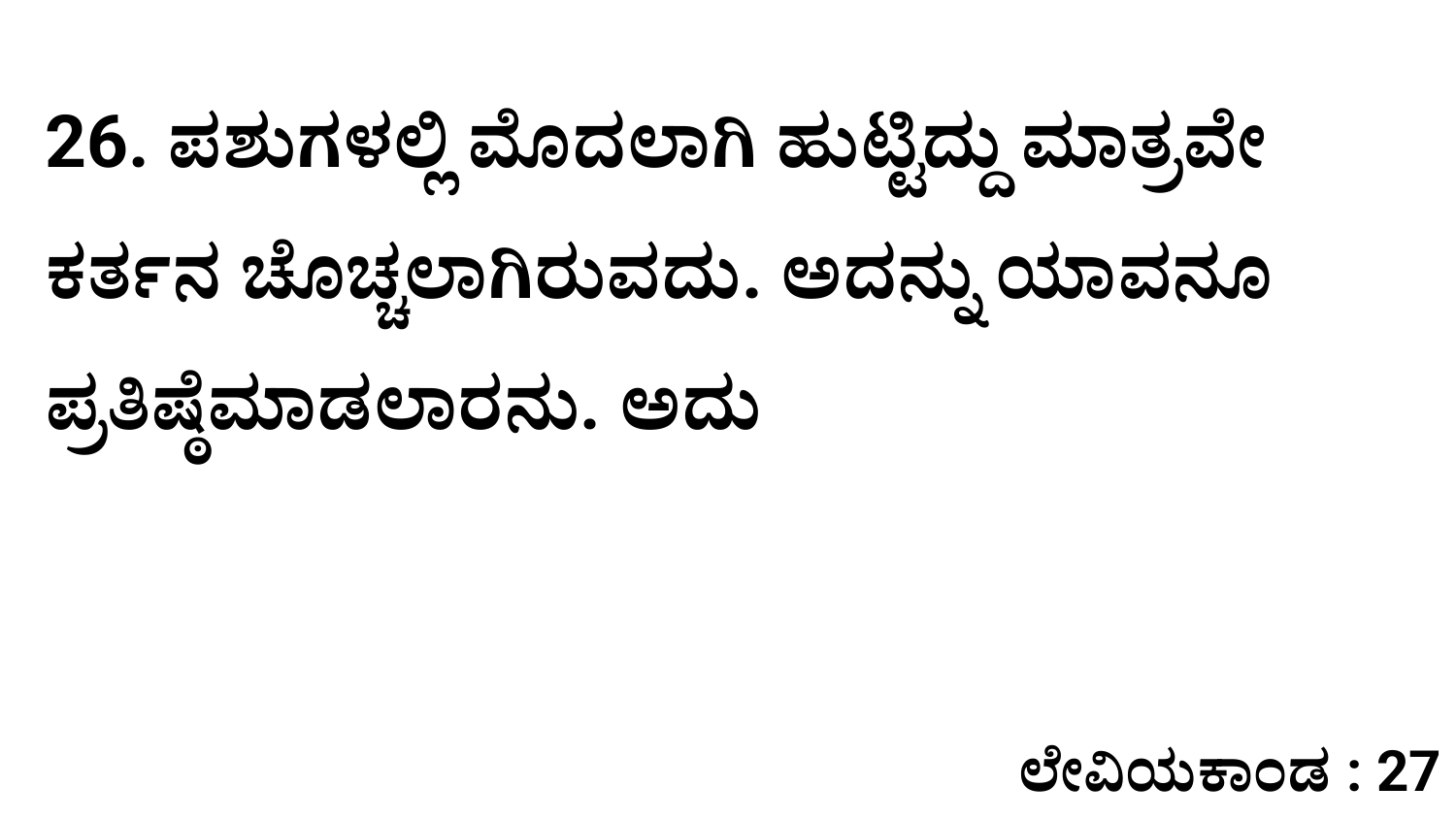

26. ಪಶುಗಳಲ್ಲಿ ಮೊದಲಾಗಿ ಹುಟ್ಟಿದ್ದು ಮಾತ್ರವೇ ಕರ್ತನ ಚೊಚ್ಚಲಾಗಿರುವದು. ಅದನ್ನು ಯಾವನೂ ಪ್ರತಿಷ್ಠೆಮಾಡಲಾರನು. ಅದು
ಲೇವಿಯಕಾಂಡ : 27